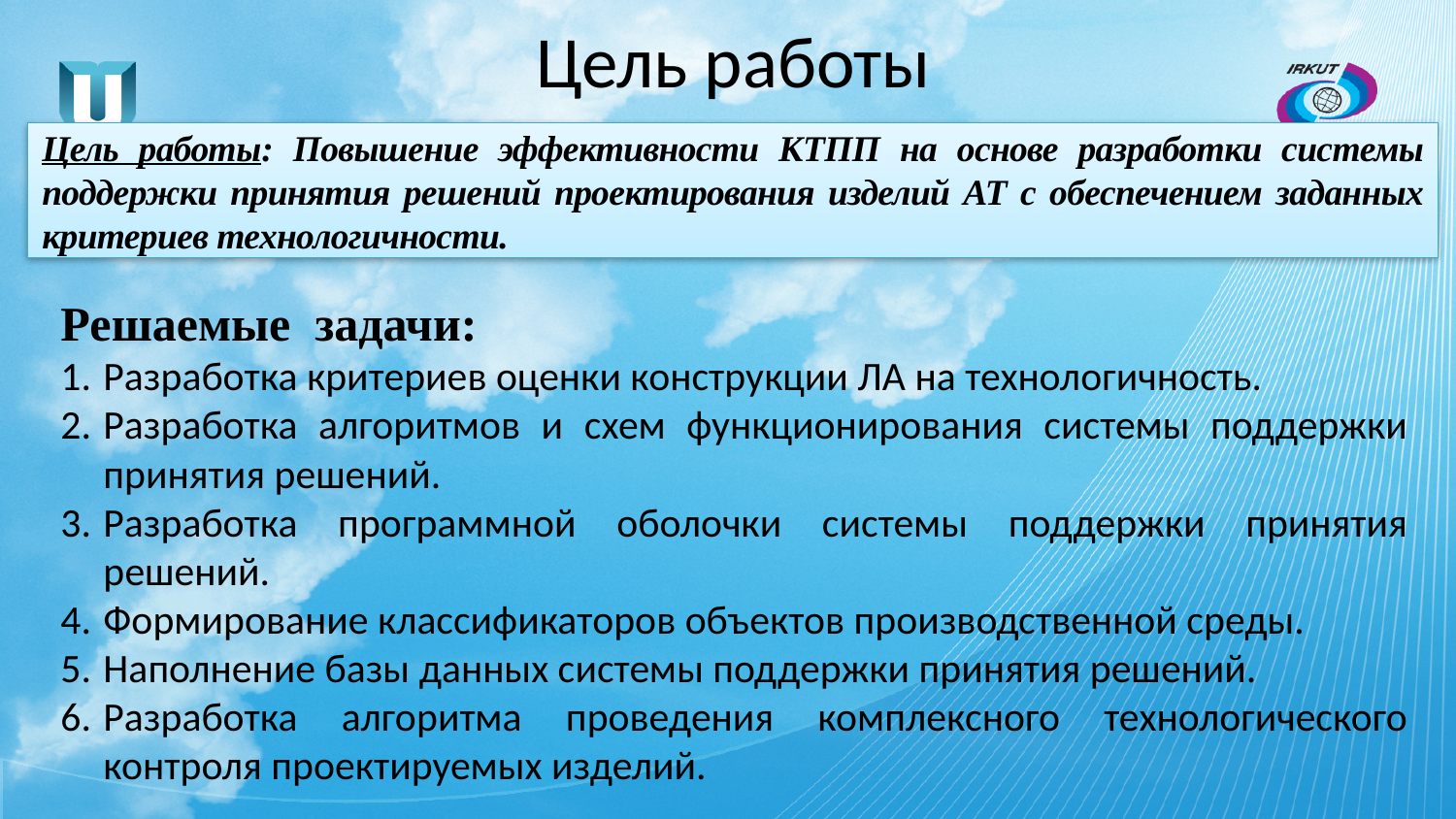

Цель работы
Цель работы: Повышение эффективности КТПП на основе разработки системы поддержки принятия решений проектирования изделий AT с обеспечением заданных критериев технологичности.
Решаемые  задачи:
Разработка критериев оценки конструкции ЛА на технологичность.
Разработка алгоритмов и схем функционирования системы поддержки принятия решений.
Разработка программной оболочки системы поддержки принятия решений.
Формирование классификаторов объектов производственной среды.
Наполнение базы данных системы поддержки принятия решений.
Разработка алгоритма проведения комплексного технологического контроля проектируемых изделий.